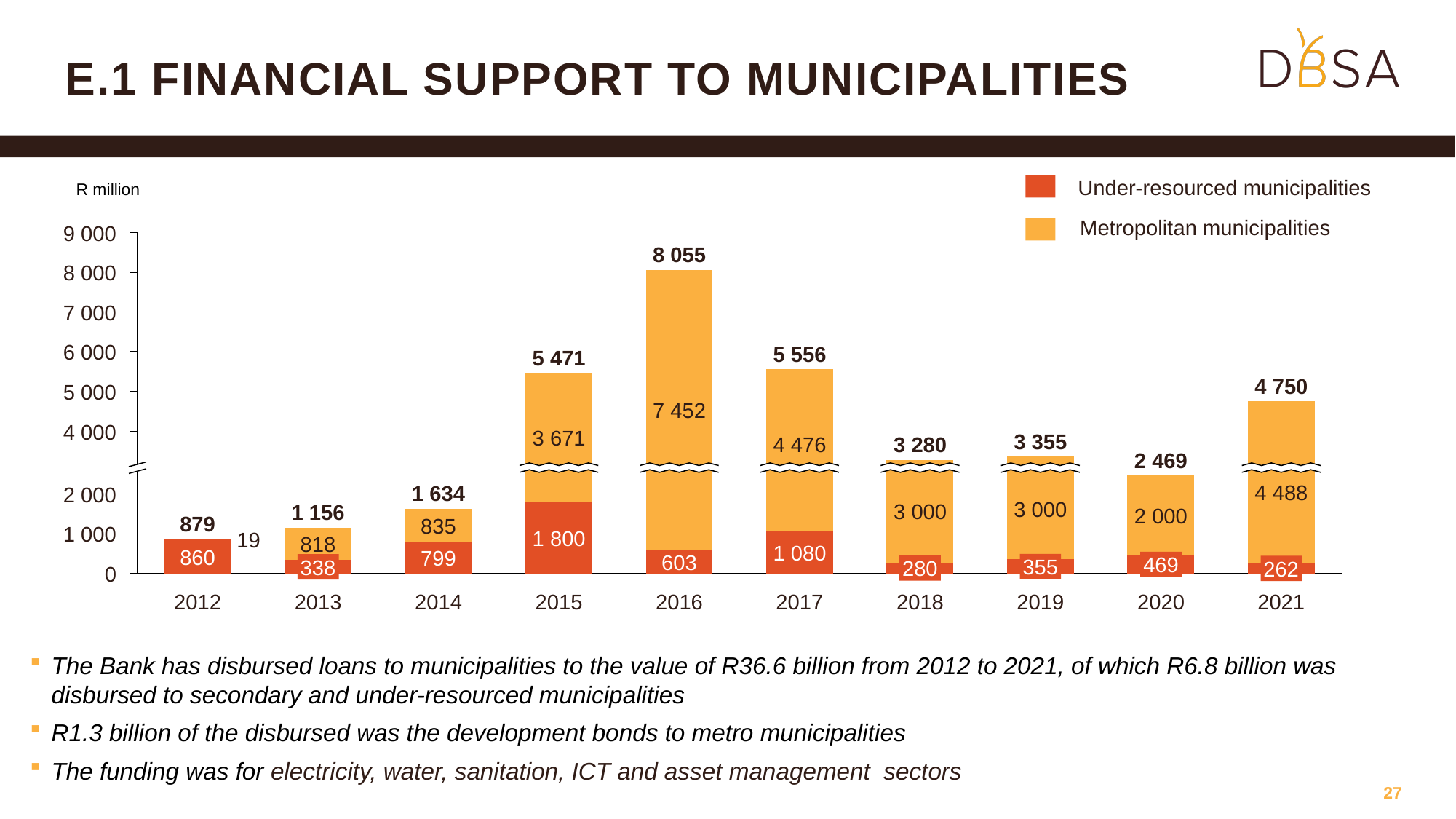

# e.1 Financial support to municipalities
R million

Under-resourced municipalities

Metropolitan municipalities

9 000

### Chart

| Category |  |  |
|---|---|---|
8 055
8 000
7 000
6 000
5 556
5 471
4 750
5 000
7 452
4 000
3 671
3 355
4 476
3 280

2 469

4 488
1 634
2 000

3 000
3 000
1 156
2 000
879
835
1 000
1 800
19
818
1 080
860
799
603
469
355
338
280
262
0
2012
2013
2014
2015
2016
2017
2018
2019
2020
2021
The Bank has disbursed loans to municipalities to the value of R36.6 billion from 2012 to 2021, of which R6.8 billion was disbursed to secondary and under-resourced municipalities
R1.3 billion of the disbursed was the development bonds to metro municipalities
The funding was for electricity, water, sanitation, ICT and asset management  sectors

27